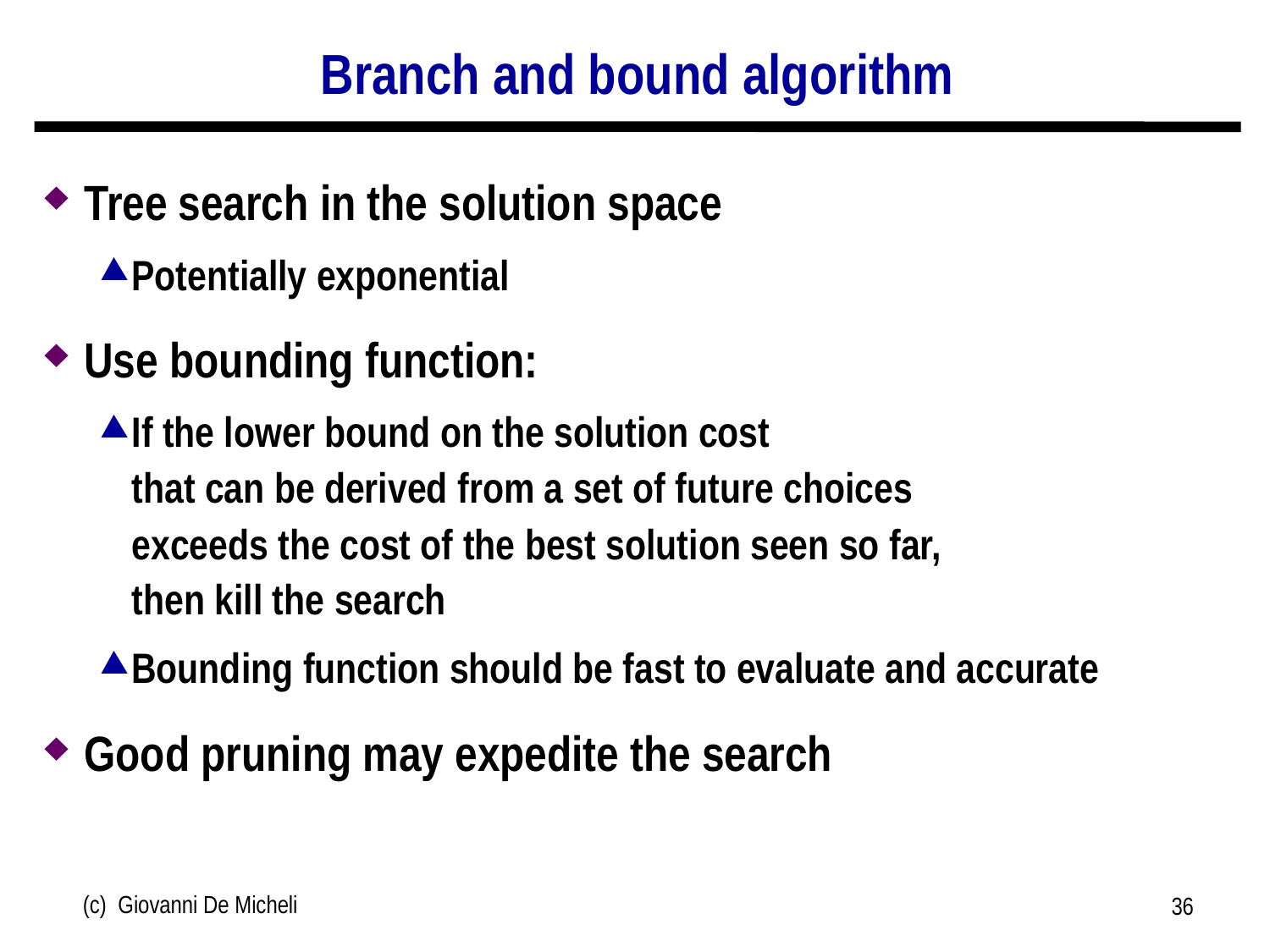

# Branch and bound algorithm
Tree search in the solution space
Potentially exponential
Use bounding function:
If the lower bound on the solution cost
that can be derived from a set of future choices
exceeds the cost of the best solution seen so far,
then kill the search
Bounding function should be fast to evaluate and accurate
Good pruning may expedite the search
(c)  Giovanni De Micheli
36